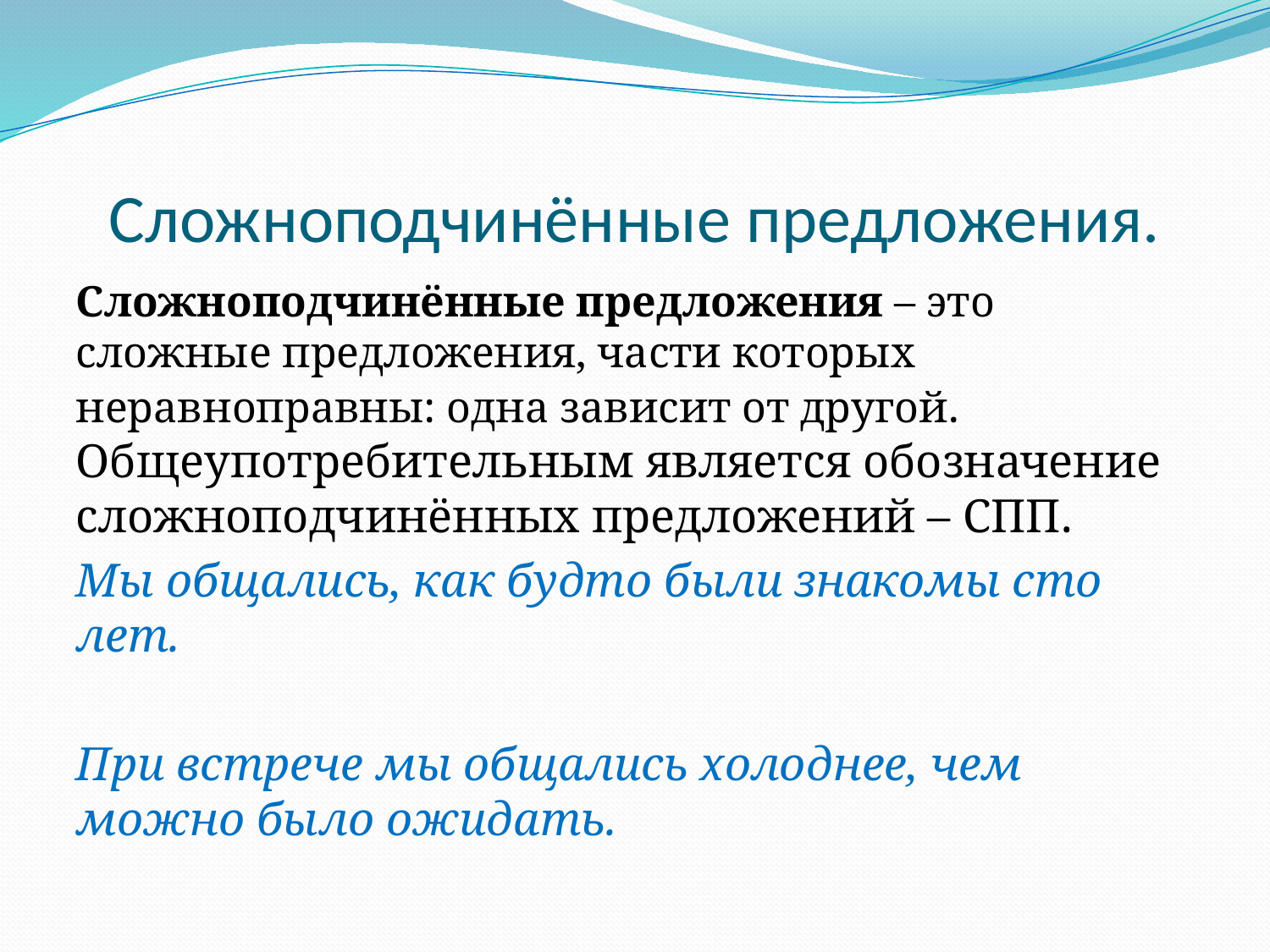

# Сложноподчинённые предложения.
Сложноподчинённые предложения – это сложные предложения, части которых неравноправны: одна зависит от другой. Общеупотребительным является обозначение сложноподчинённых предложений – СПП.
Мы общались, как будто были знакомы сто лет.

При встрече мы общались холоднее, чем можно было ожидать.